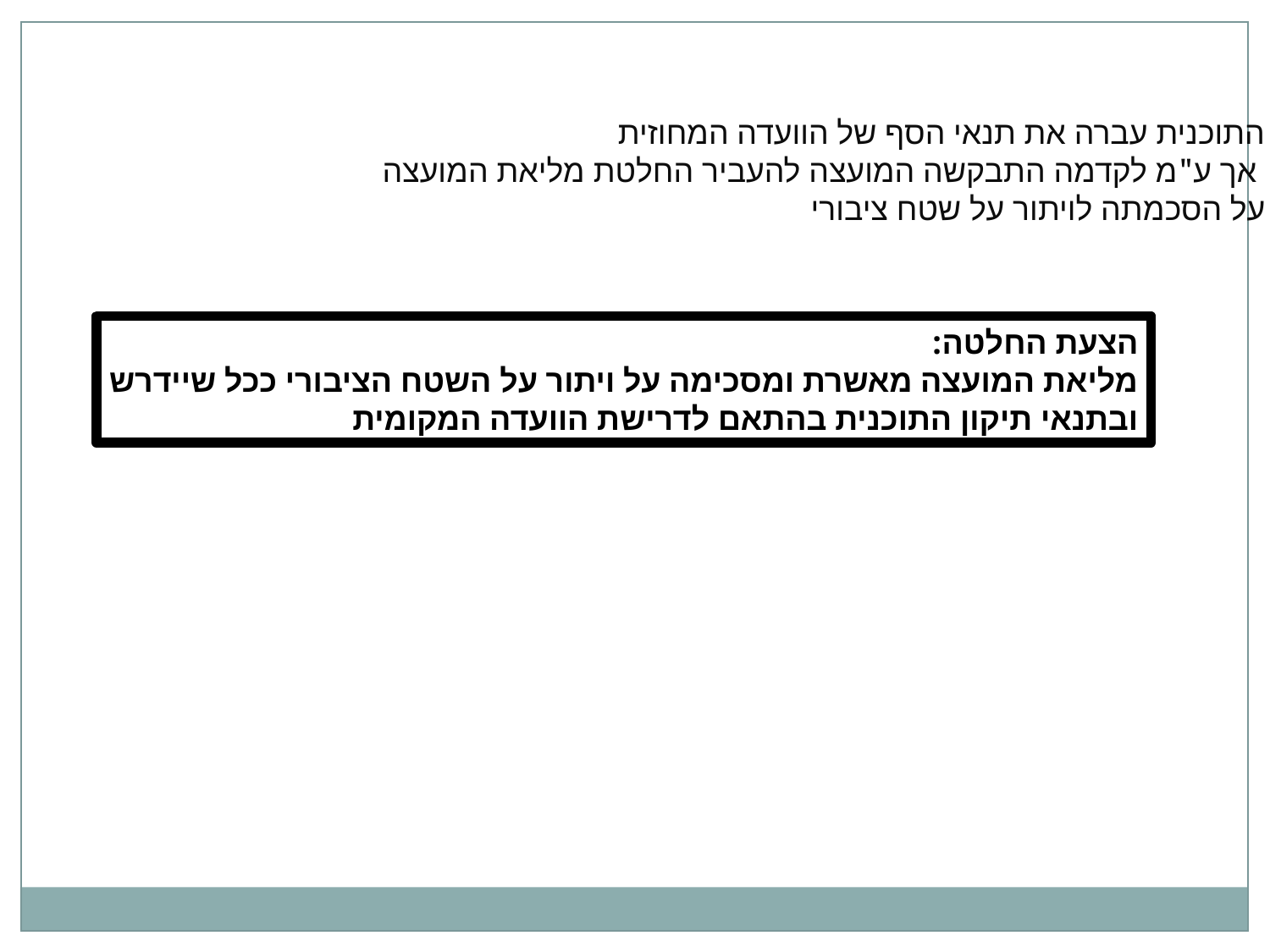

התוכנית עברה את תנאי הסף של הוועדה המחוזית
 אך ע"מ לקדמה התבקשה המועצה להעביר החלטת מליאת המועצה
על הסכמתה לויתור על שטח ציבורי

הצעת החלטה:
מליאת המועצה מאשרת ומסכימה על ויתור על השטח הציבורי ככל שיידרש
ובתנאי תיקון התוכנית בהתאם לדרישת הוועדה המקומית